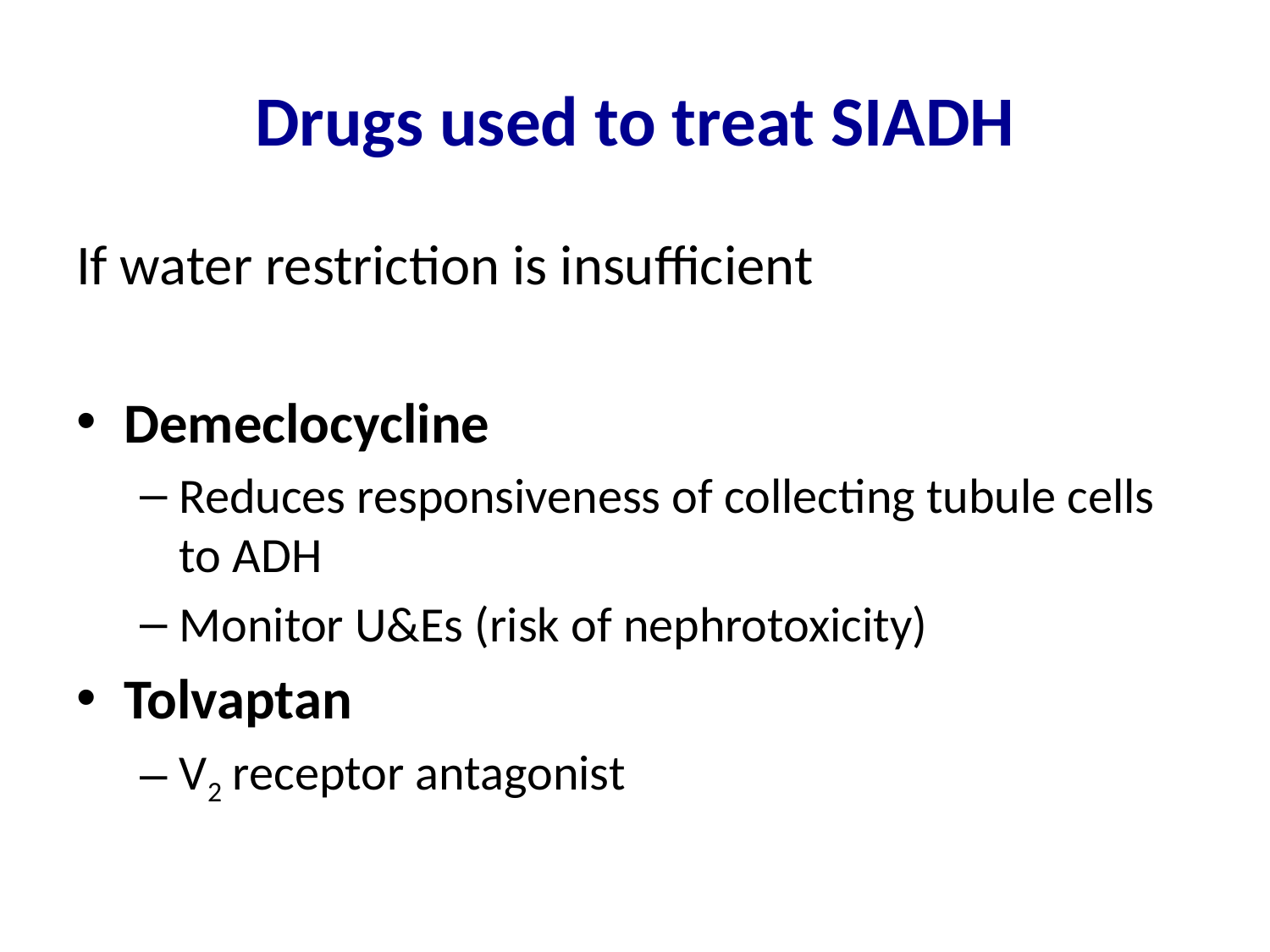

# Drugs used to treat SIADH
If water restriction is insufficient

Demeclocycline
Reduces responsiveness of collecting tubule cells to ADH
Monitor U&Es (risk of nephrotoxicity)
Tolvaptan
V2 receptor antagonist